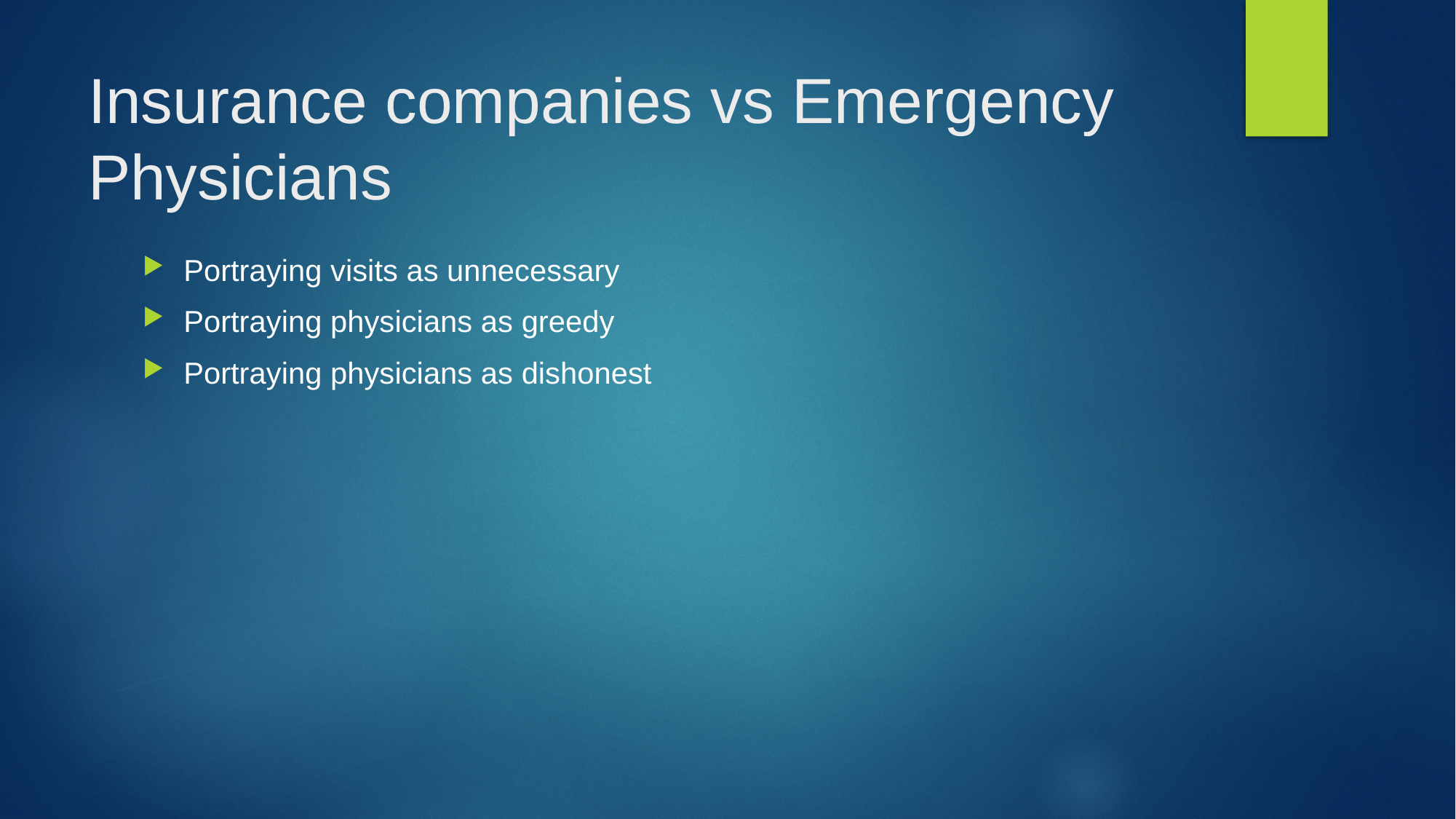

# Insurance companies vs Emergency Physicians
Portraying visits as unnecessary
Portraying physicians as greedy
Portraying physicians as dishonest